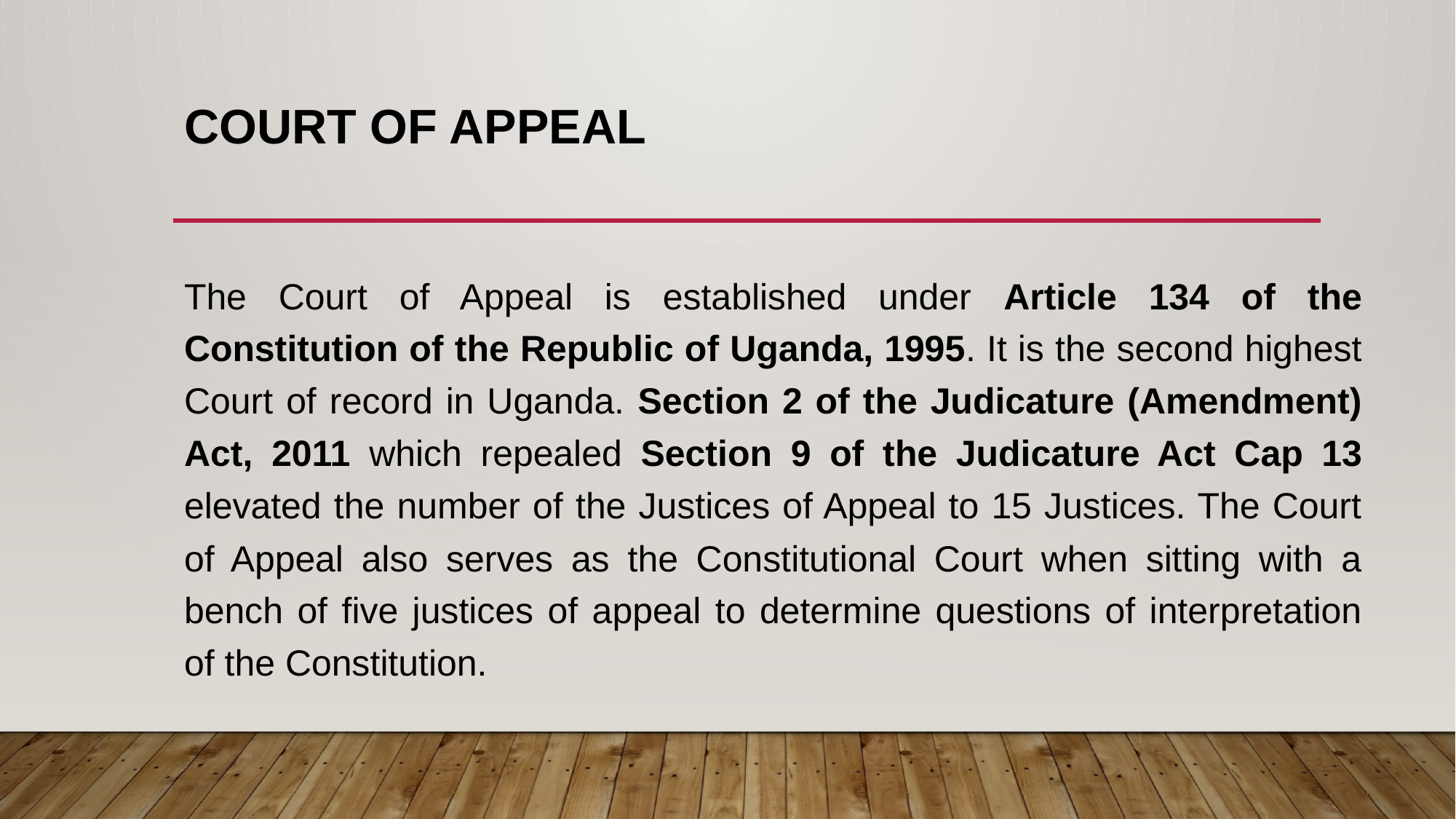

# COURT OF APPEAL
The Court of Appeal is established under Article 134 of the Constitution of the Republic of Uganda, 1995. It is the second highest Court of record in Uganda. Section 2 of the Judicature (Amendment) Act, 2011 which repealed Section 9 of the Judicature Act Cap 13 elevated the number of the Justices of Appeal to 15 Justices. The Court of Appeal also serves as the Constitutional Court when sitting with a bench of five justices of appeal to determine questions of interpretation of the Constitution.